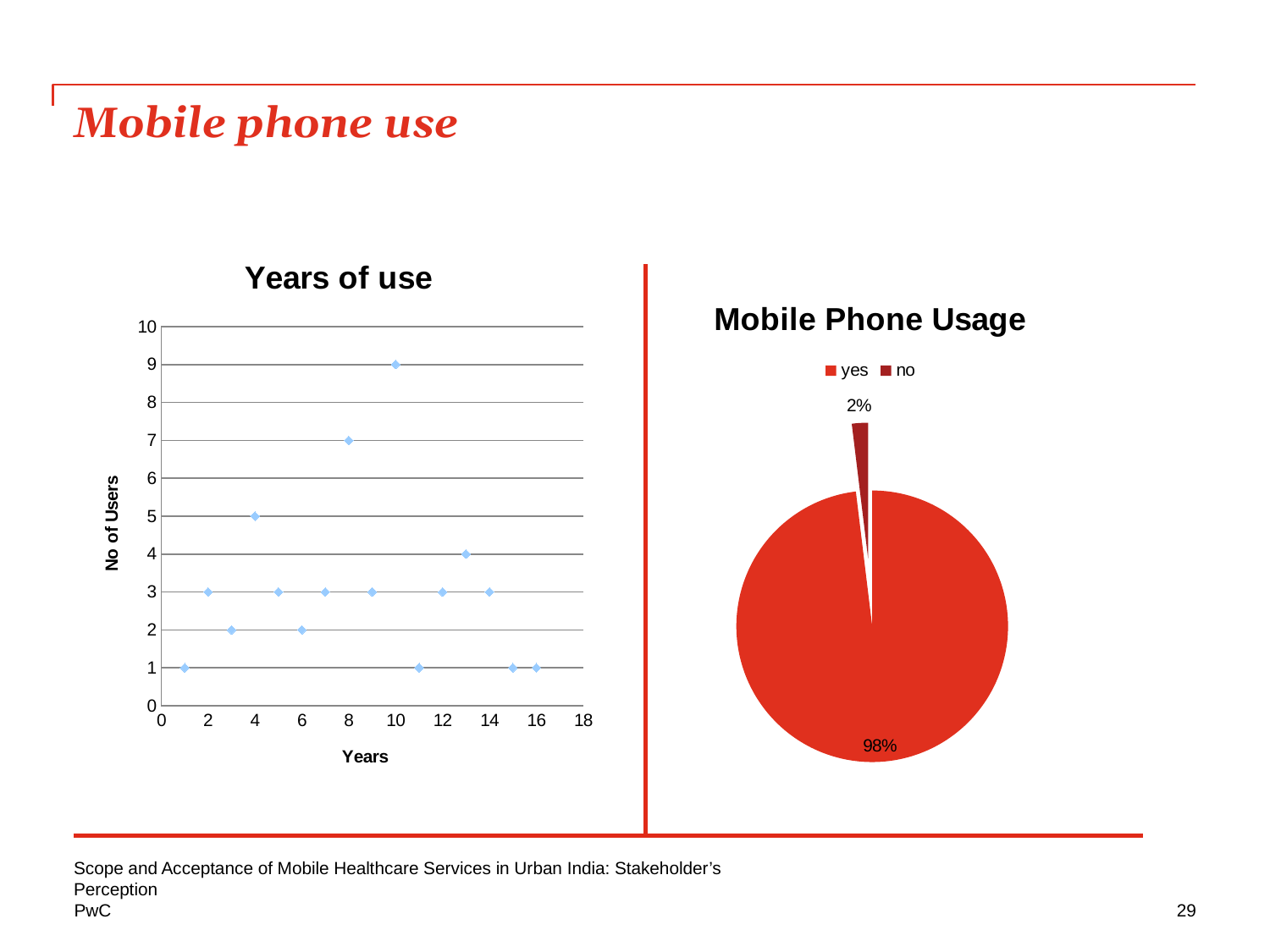

# Mobile phone use

### Chart: Years of use

| Category |  |
|---|---|

### Chart: Mobile Phone Usage

| Category |  |
|---|---|
| yes | 51.0 |
| no | 1.0 |
Scope and Acceptance of Mobile Healthcare Services in Urban India: Stakeholder’s Perception
29